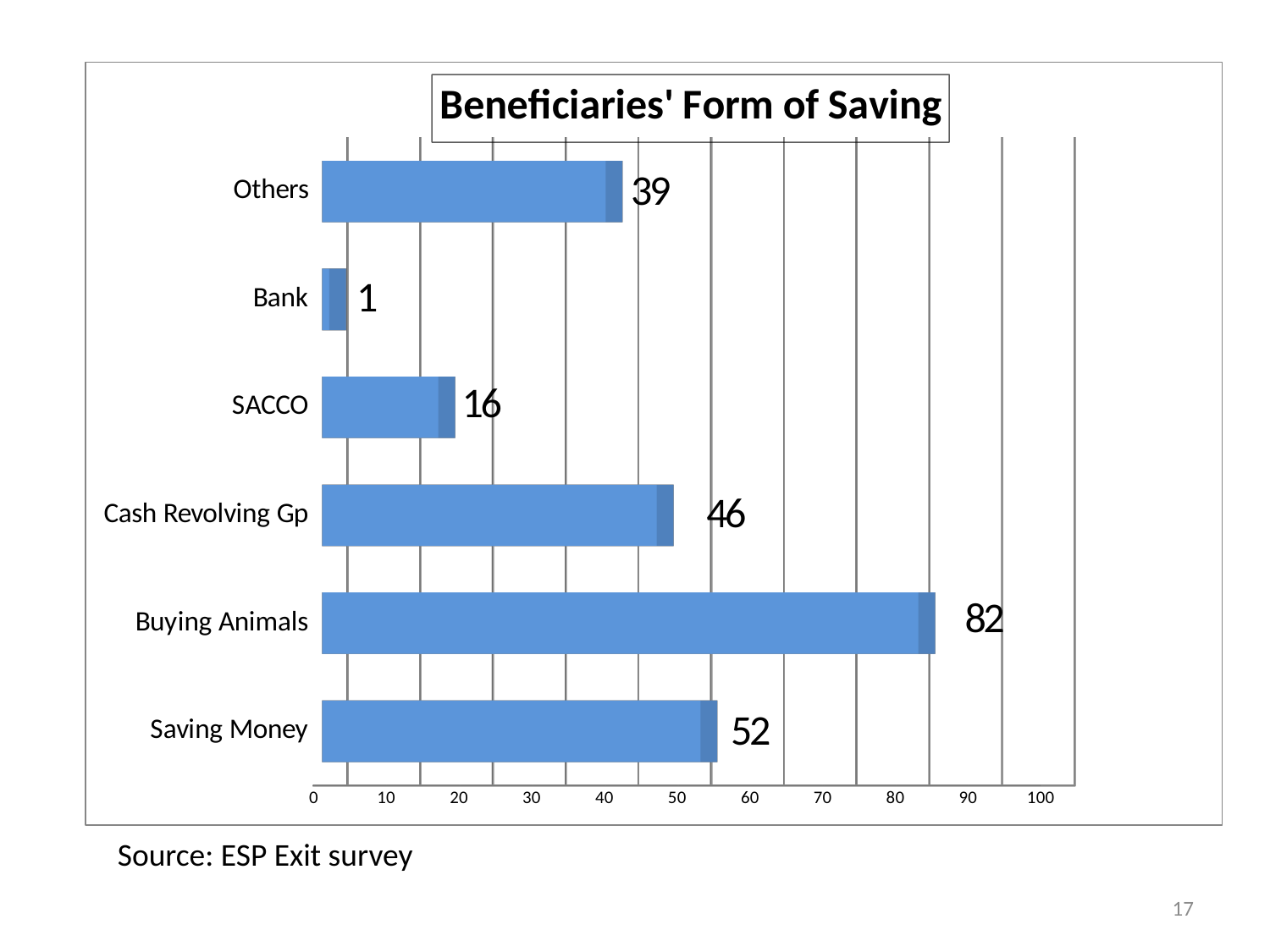

[unsupported chart]

Source: ESP Exit survey
17